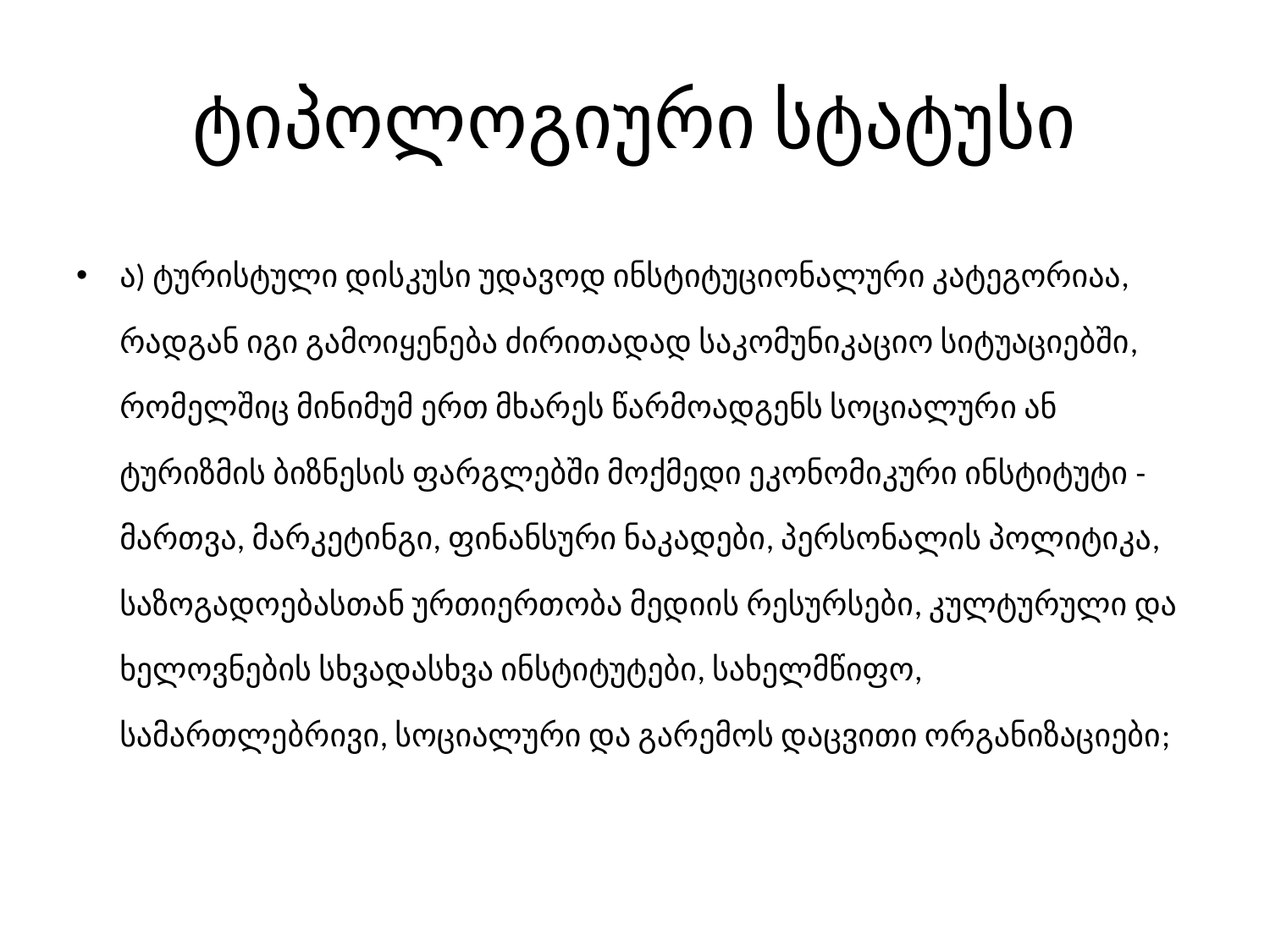

# ტიპოლოგიური სტატუსი
ა) ტურისტული დისკუსი უდავოდ ინსტიტუციონალური კატეგორიაა, რადგან იგი გამოიყენება ძირითადად საკომუნიკაციო სიტუაციებში, რომელშიც მინიმუმ ერთ მხარეს წარმოადგენს სოციალური ან ტურიზმის ბიზნესის ფარგლებში მოქმედი ეკონომიკური ინსტიტუტი -მართვა, მარკეტინგი, ფინანსური ნაკადები, პერსონალის პოლიტიკა, საზოგადოებასთან ურთიერთობა მედიის რესურსები, კულტურული და ხელოვნების სხვადასხვა ინსტიტუტები, სახელმწიფო, სამართლებრივი, სოციალური და გარემოს დაცვითი ორგანიზაციები;